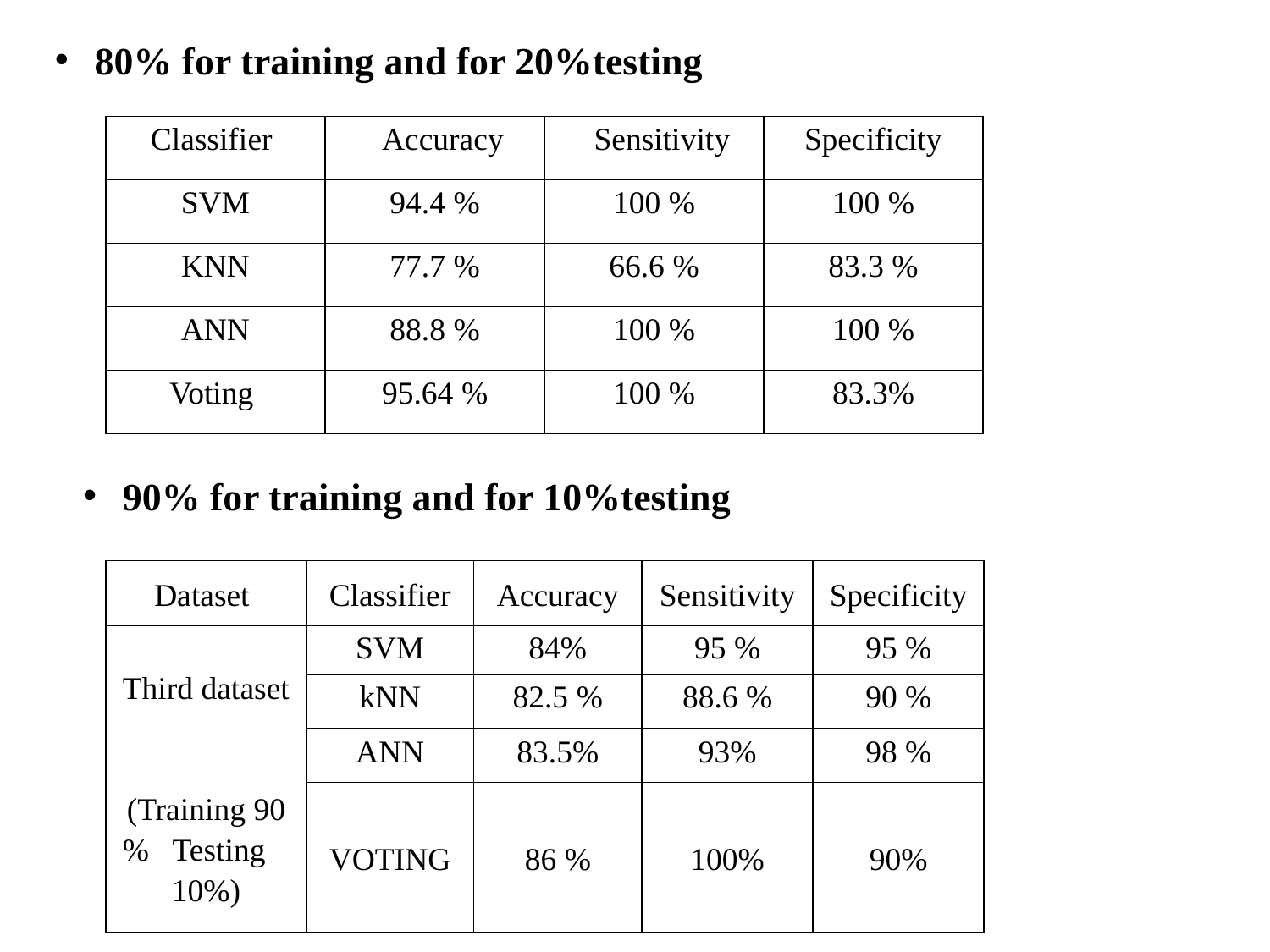

80% for training and for 20%testing
| Classifier | Accuracy | Sensitivity | Specificity |
| --- | --- | --- | --- |
| SVM | 94.4 % | 100 % | 100 % |
| KNN | 77.7 % | 66.6 % | 83.3 % |
| ANN | 88.8 % | 100 % | 100 % |
| Voting | 95.64 % | 100 % | 83.3% |
90% for training and for 10%testing
| Dataset | Classifier | Accuracy | Sensitivity | Specificity |
| --- | --- | --- | --- | --- |
| Third dataset     (Training 90 % Testing 10%) | SVM | 84% | 95 % | 95 % |
|  | kNN | 82.5 % | 88.6 % | 90 % |
|  | ANN | 83.5% | 93% | 98 % |
|  | VOTING | 86 % | 100% | 90% |